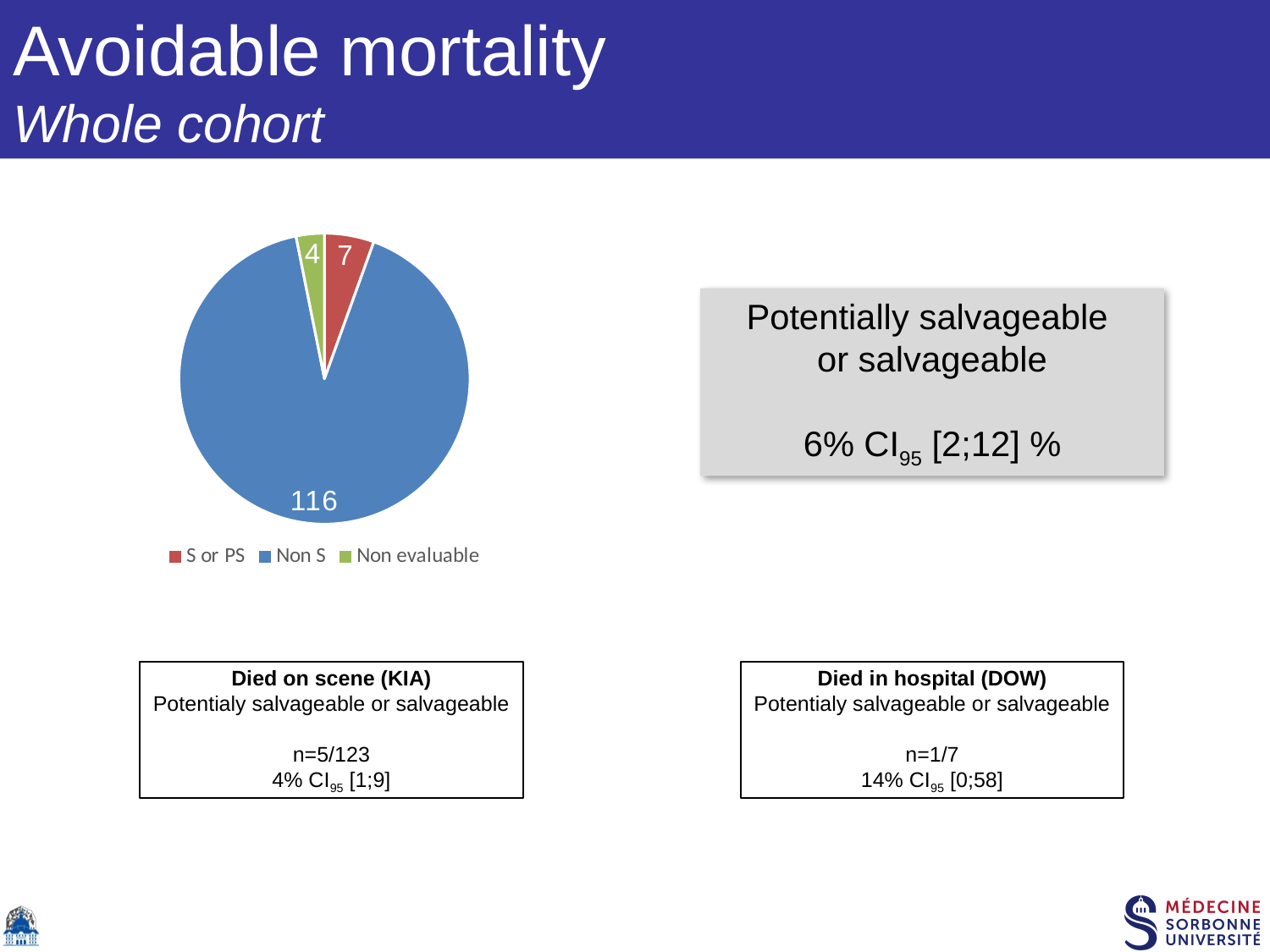

# Avoidable mortality Whole cohort

### Chart

| Category | Deaths |
|---|---|
| S or PS | 7.0 |
| Non S | 116.0 |
| Non evaluable | 4.0 |
Potentially salvageable
or salvageable

6% CI95 [2;12] %
Died on scene (KIA)
Potentialy salvageable or salvageable

n=5/123
4% CI95 [1;9]
Died in hospital (DOW)
Potentialy salvageable or salvageable

n=1/7
14% CI95 [0;58]